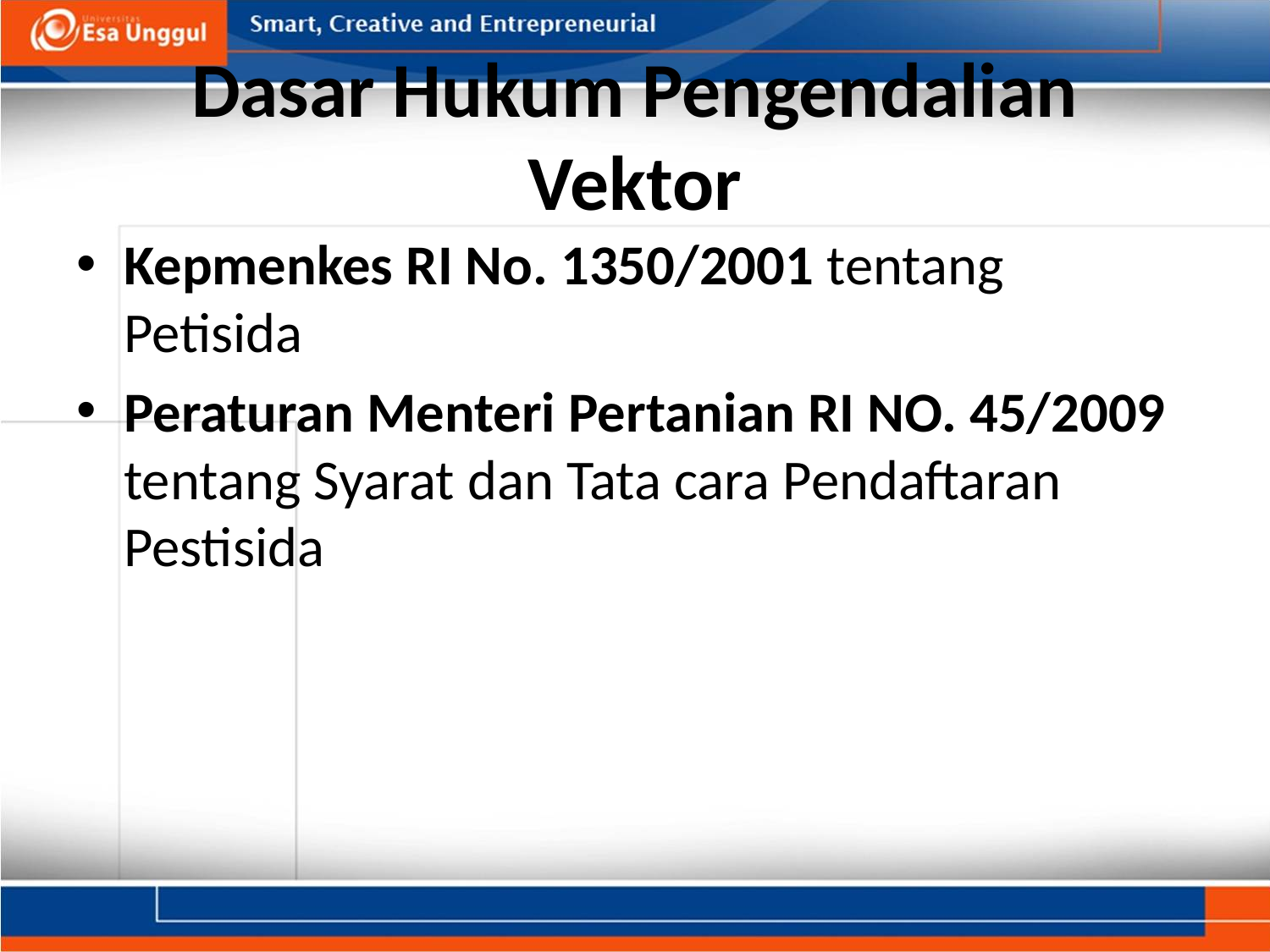

# Dasar Hukum Pengendalian Vektor
Kepmenkes RI No. 1350/2001 tentang Petisida
Peraturan Menteri Pertanian RI NO. 45/2009 tentang Syarat dan Tata cara Pendaftaran Pestisida